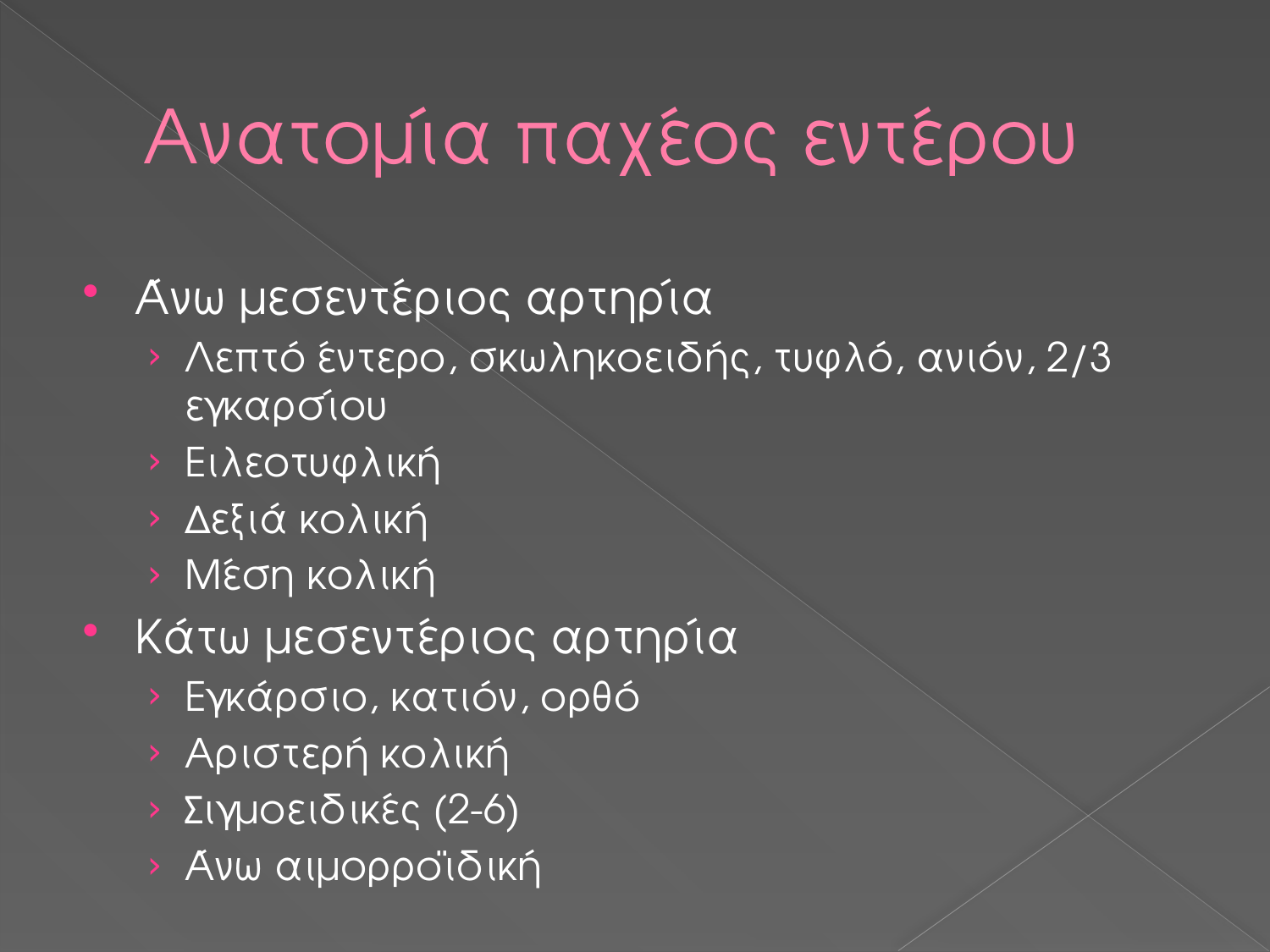

# Ανατομία παχέος εντέρου
Άνω μεσεντέριος αρτηρία
Λεπτό έντερο, σκωληκοειδής, τυφλό, ανιόν, 2/3 εγκαρσίου
Ειλεοτυφλική
Δεξιά κολική
Μέση κολική
Κάτω μεσεντέριος αρτηρία
Εγκάρσιο, κατιόν, ορθό
Αριστερή κολική
Σιγμοειδικές (2-6)
Άνω αιμορροϊδική